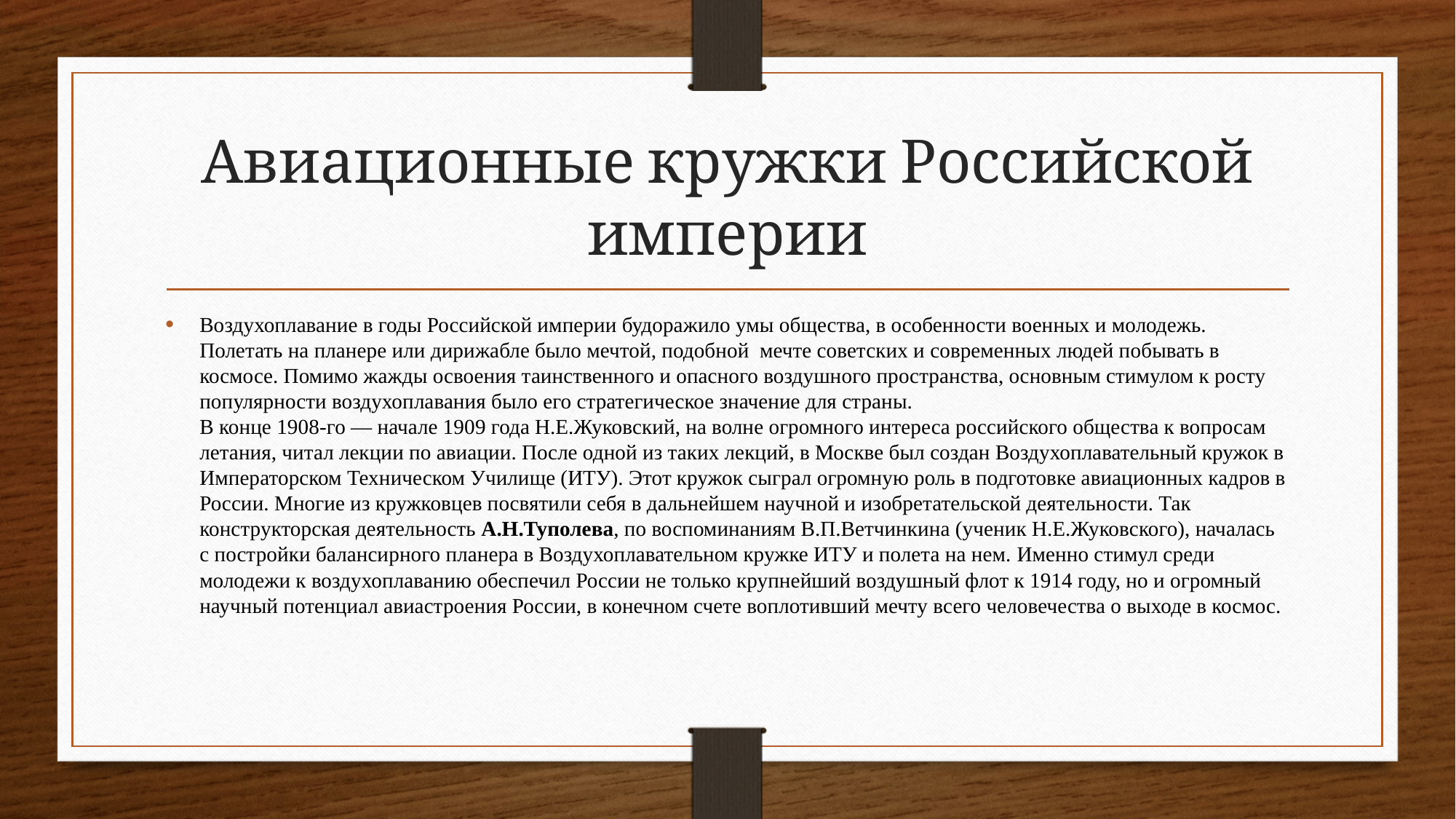

# Авиационные кружки Российской империи
Воздухоплавание в годы Российской империи будоражило умы общества, в особенности военных и молодежь. Полетать на планере или дирижабле было мечтой, подобной  мечте советских и современных людей побывать в космосе. Помимо жажды освоения таинственного и опасного воздушного пространства, основным стимулом к росту популярности воздухоплавания было его стратегическое значение для страны.
В конце 1908-го — начале 1909 года Н.Е.Жуковский, на волне огромного интереса российского общества к вопросам летания, читал лекции по авиации. После одной из таких лекций, в Москве был создан Воздухоплавательный кружок в Императорском Техническом Училище (ИТУ). Этот кружок сыграл огромную роль в подготовке авиационных кадров в России. Многие из кружковцев посвятили себя в дальнейшем научной и изобретательской деятельности. Так конструкторская деятельность А.Н.Туполева, по воспоминаниям В.П.Ветчинкина (ученик Н.Е.Жуковского), началась с постройки балансирного планера в Воздухоплавательном кружке ИТУ и полета на нем. Именно стимул среди молодежи к воздухоплаванию обеспечил России не только крупнейший воздушный флот к 1914 году, но и огромный научный потенциал авиастроения России, в конечном счете воплотивший мечту всего человечества о выходе в космос.